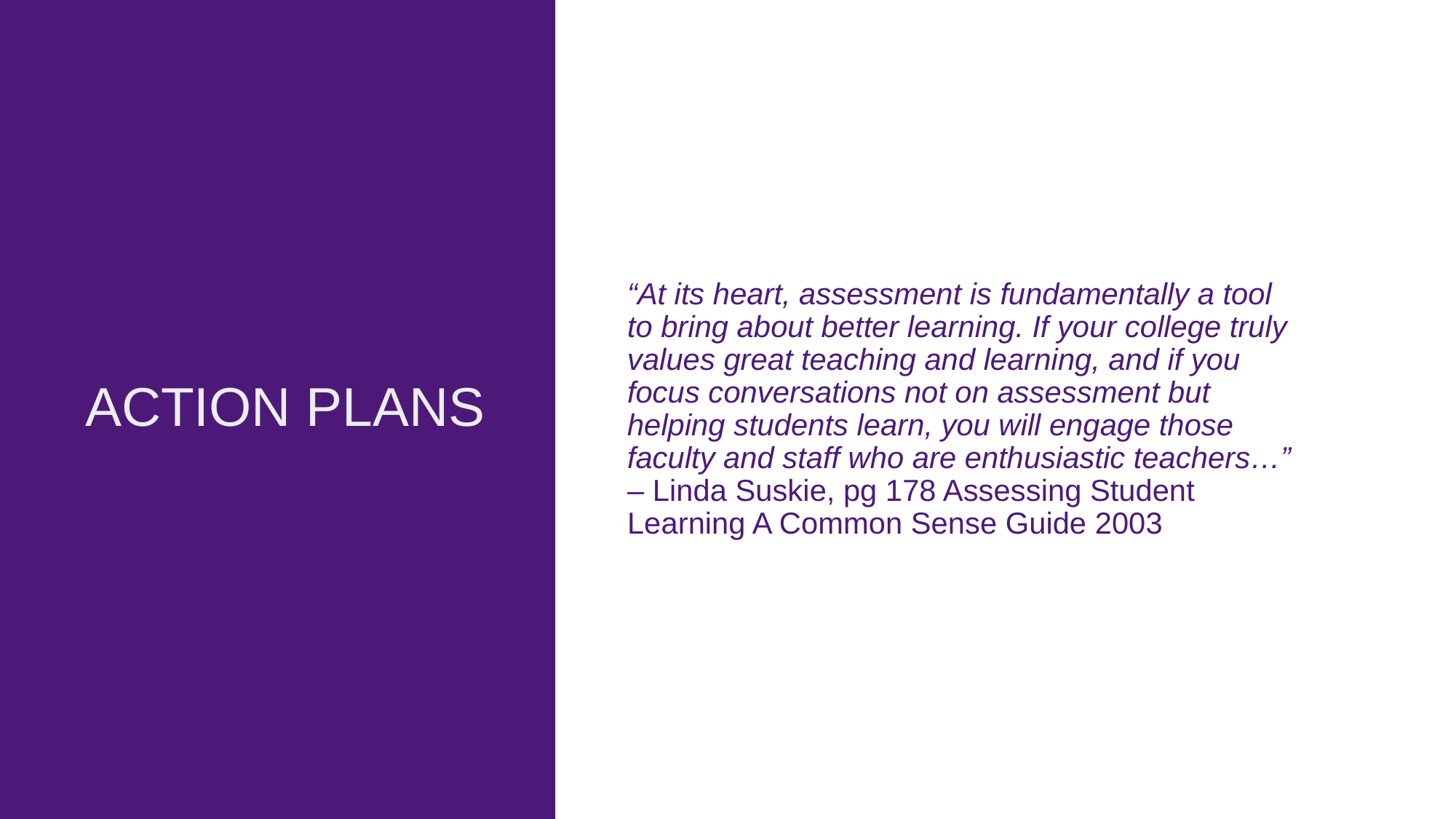

# Action plans
“At its heart, assessment is fundamentally a tool to bring about better learning. If your college truly values great teaching and learning, and if you focus conversations not on assessment but helping students learn, you will engage those faculty and staff who are enthusiastic teachers…” – Linda Suskie, pg 178 Assessing Student Learning A Common Sense Guide 2003